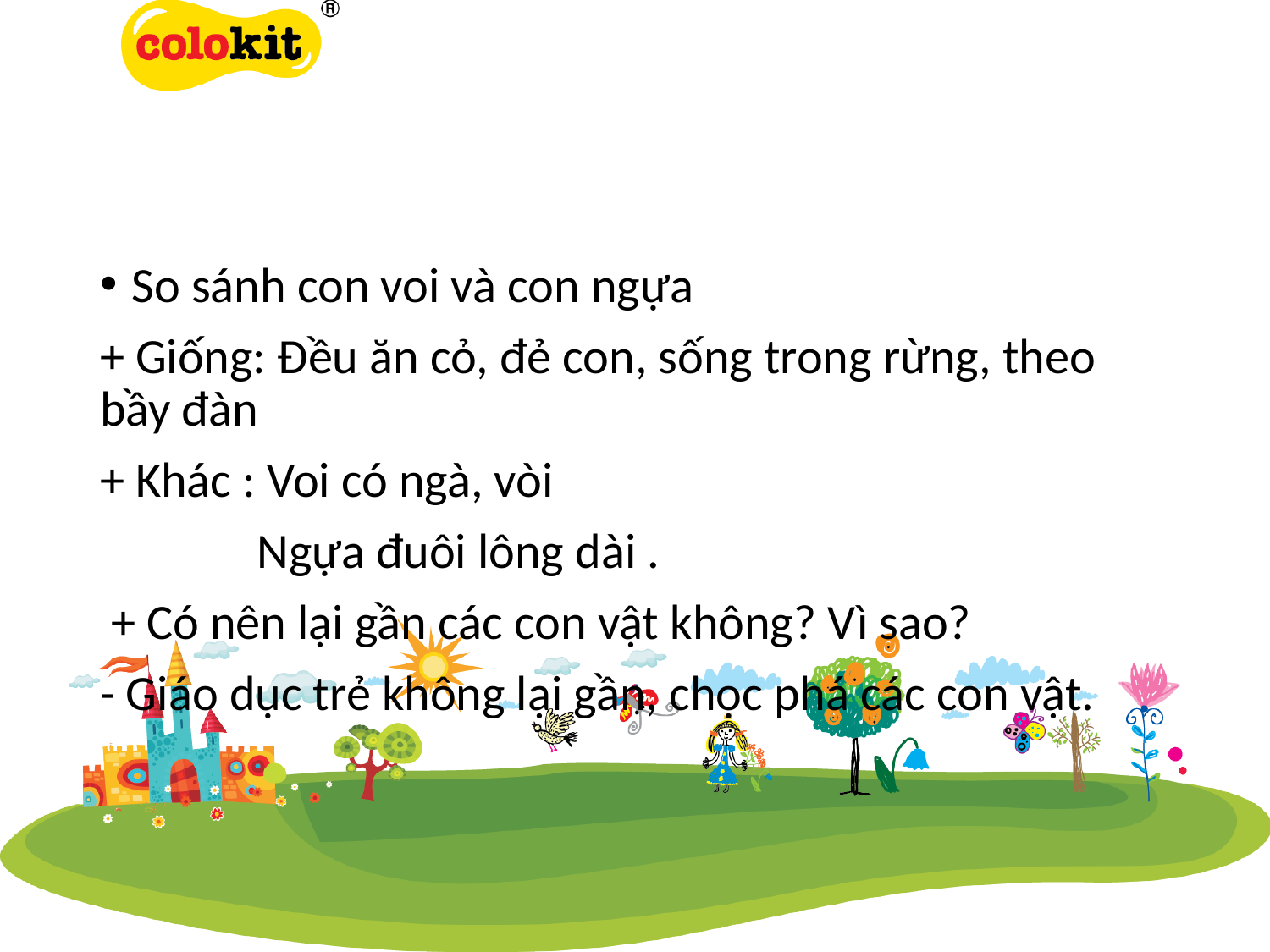

So sánh con voi và con ngựa
+ Giống: Đều ăn cỏ, đẻ con, sống trong rừng, theo bầy đàn
+ Khác : Voi có ngà, vòi
              Ngựa đuôi lông dài .
 + Có nên lại gần các con vật không? Vì sao?
- Giáo dục trẻ không lại gần, chọc phá các con vật.